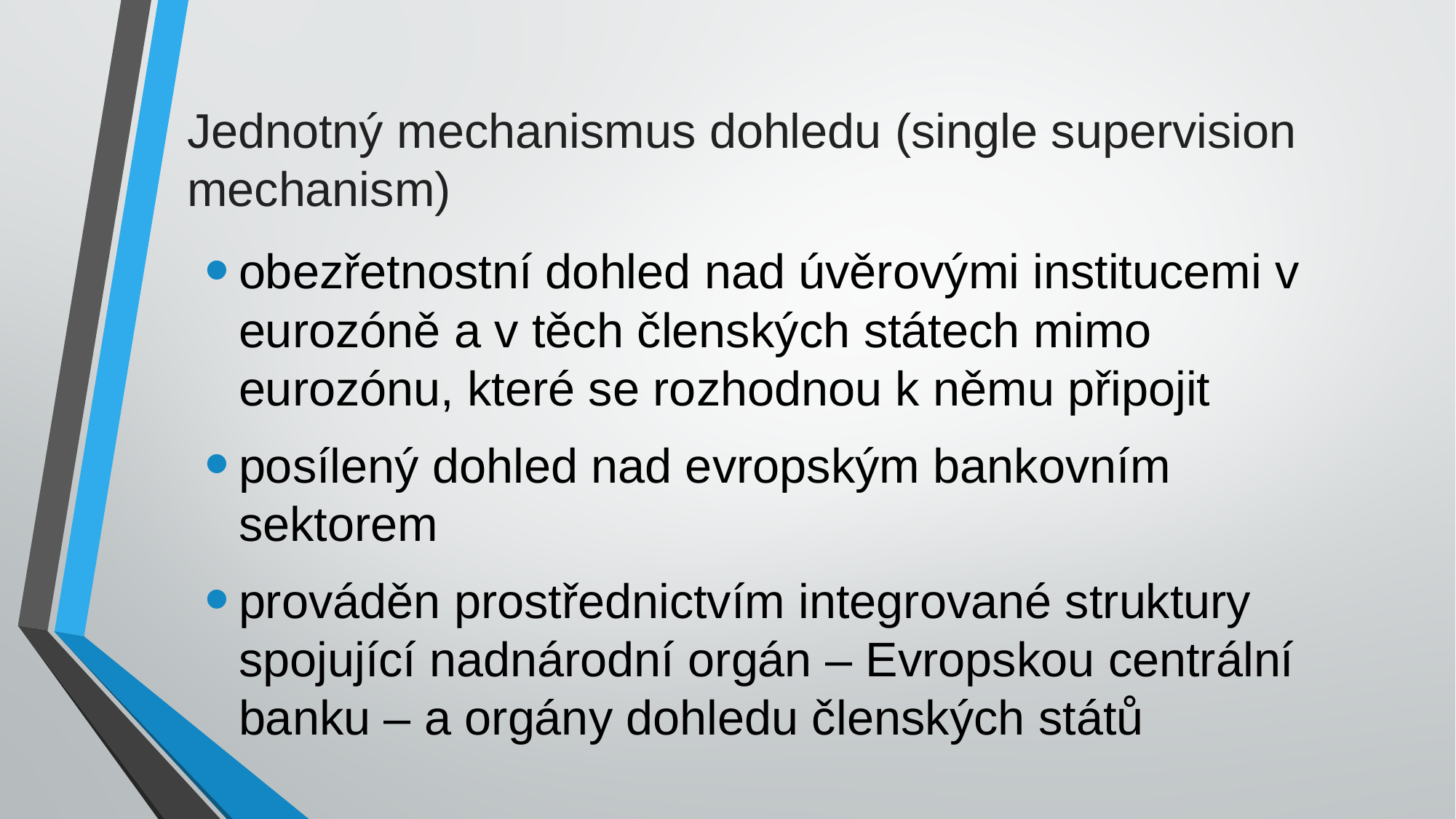

# Jednotný mechanismus dohledu (single supervision mechanism)
obezřetnostní dohled nad úvěrovými institucemi v eurozóně a v těch členských státech mimo eurozónu, které se rozhodnou k němu připojit
posílený dohled nad evropským bankovním sektorem
prováděn prostřednictvím integrované struktury spojující nadnárodní orgán – Evropskou centrální banku – a orgány dohledu členských států